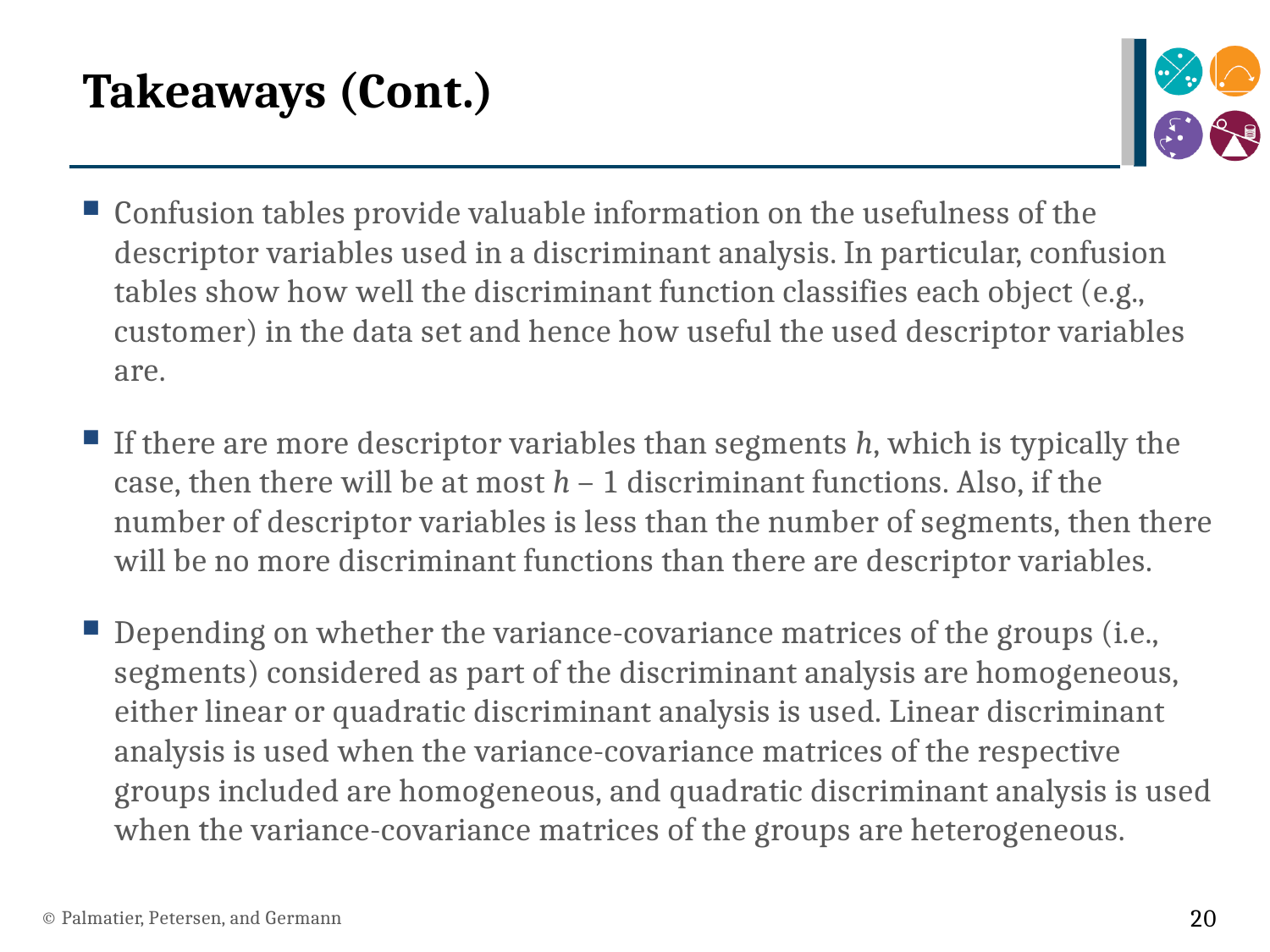

# Takeaways (Cont.)
Confusion tables provide valuable information on the usefulness of the descriptor variables used in a discriminant analysis. In particular, confusion tables show how well the discriminant function classifies each object (e.g., customer) in the data set and hence how useful the used descriptor variables are.
If there are more descriptor variables than segments h, which is typically the case, then there will be at most h – 1 discriminant functions. Also, if the number of descriptor variables is less than the number of segments, then there will be no more discriminant functions than there are descriptor variables.
Depending on whether the variance-covariance matrices of the groups (i.e., segments) considered as part of the discriminant analysis are homogeneous, either linear or quadratic discriminant analysis is used. Linear discriminant analysis is used when the variance-covariance matrices of the respective groups included are homogeneous, and quadratic discriminant analysis is used when the variance-covariance matrices of the groups are heterogeneous.
© Palmatier, Petersen, and Germann
20